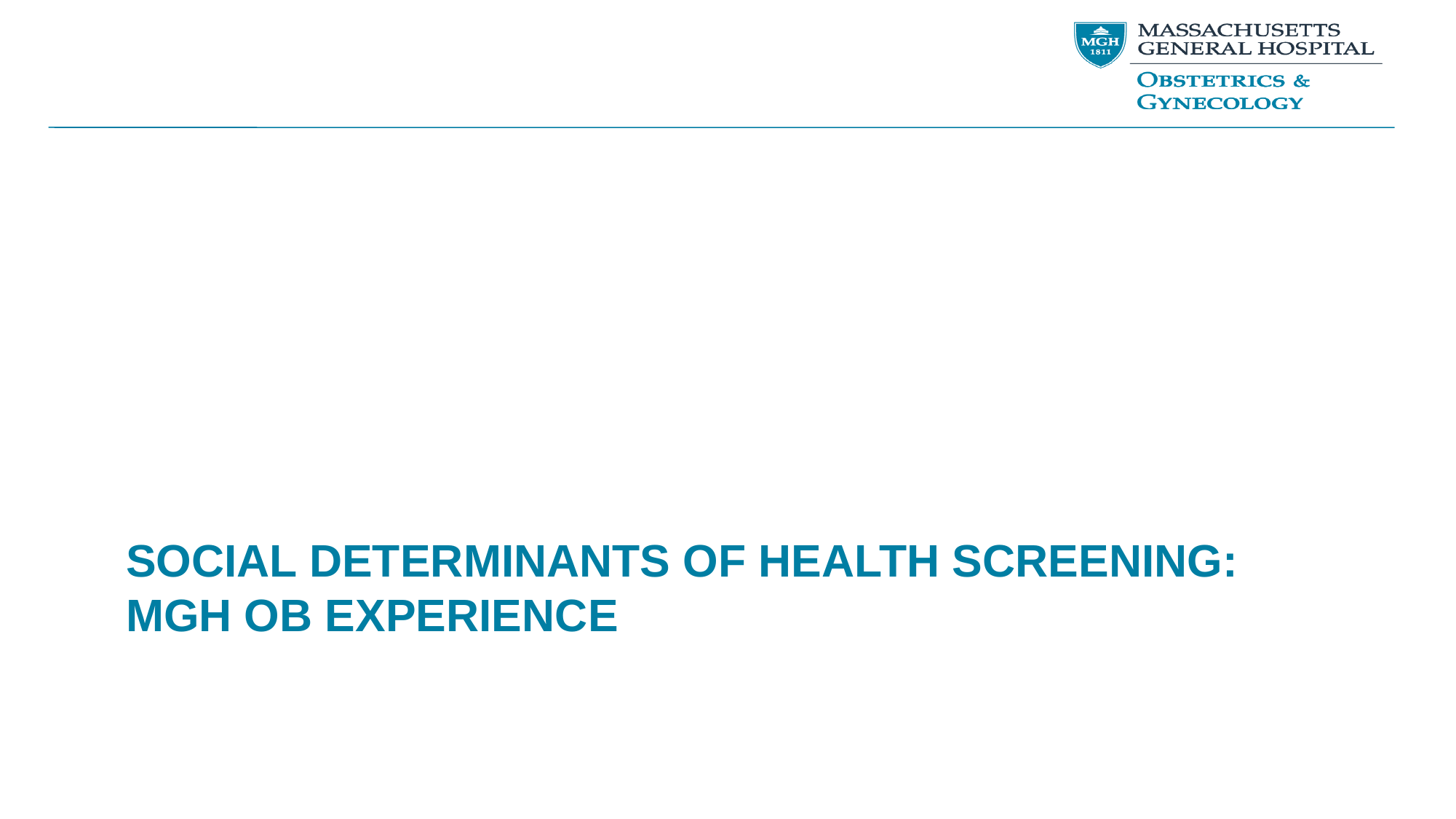

# Social determinants of health screening: mgh ob experience